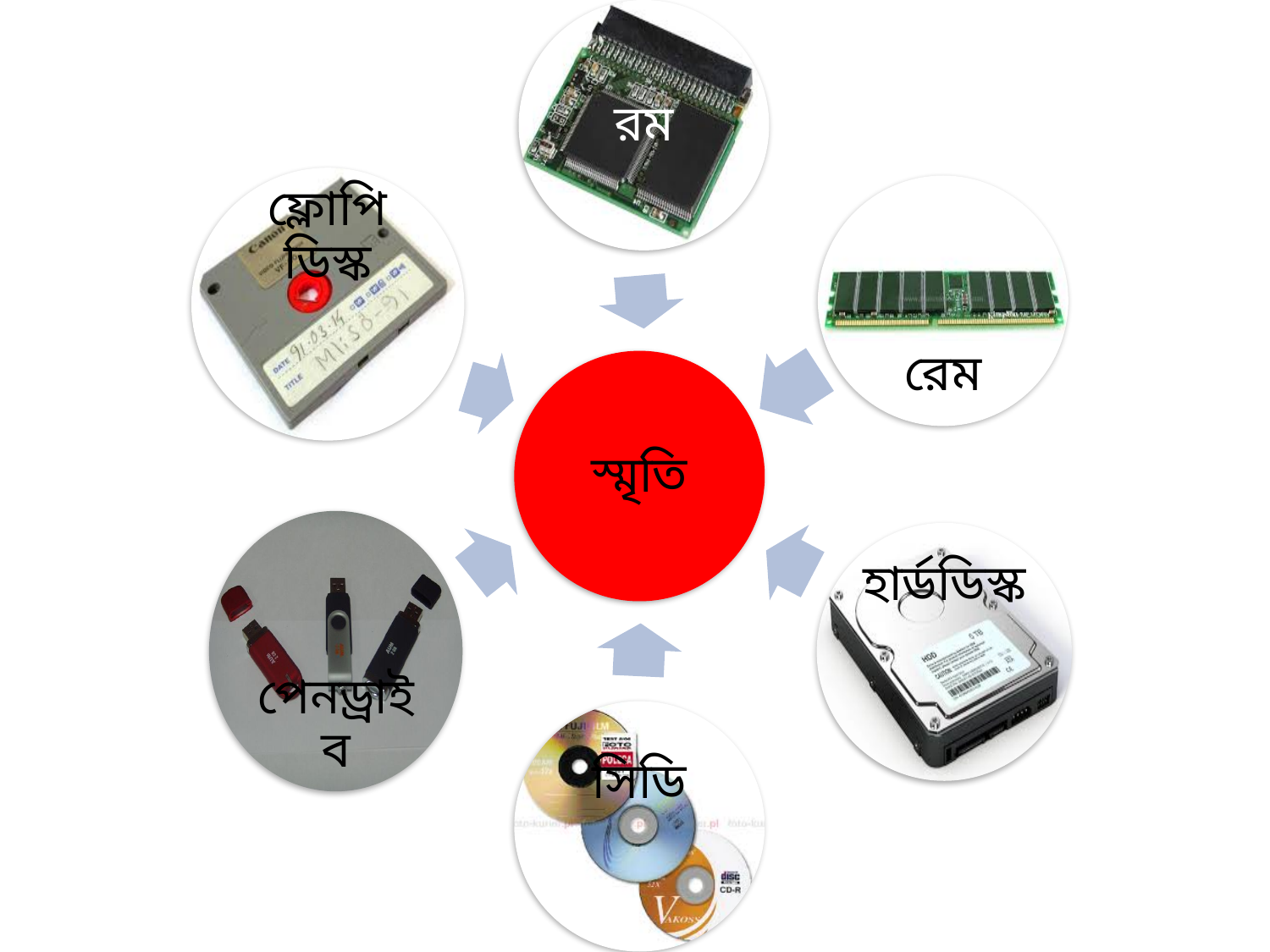

স্মৃতি

রম

রেম

হার্ডডিস্ক

       সিডি

পেনড্রাইব

ফ্লোপি ডিস্ক